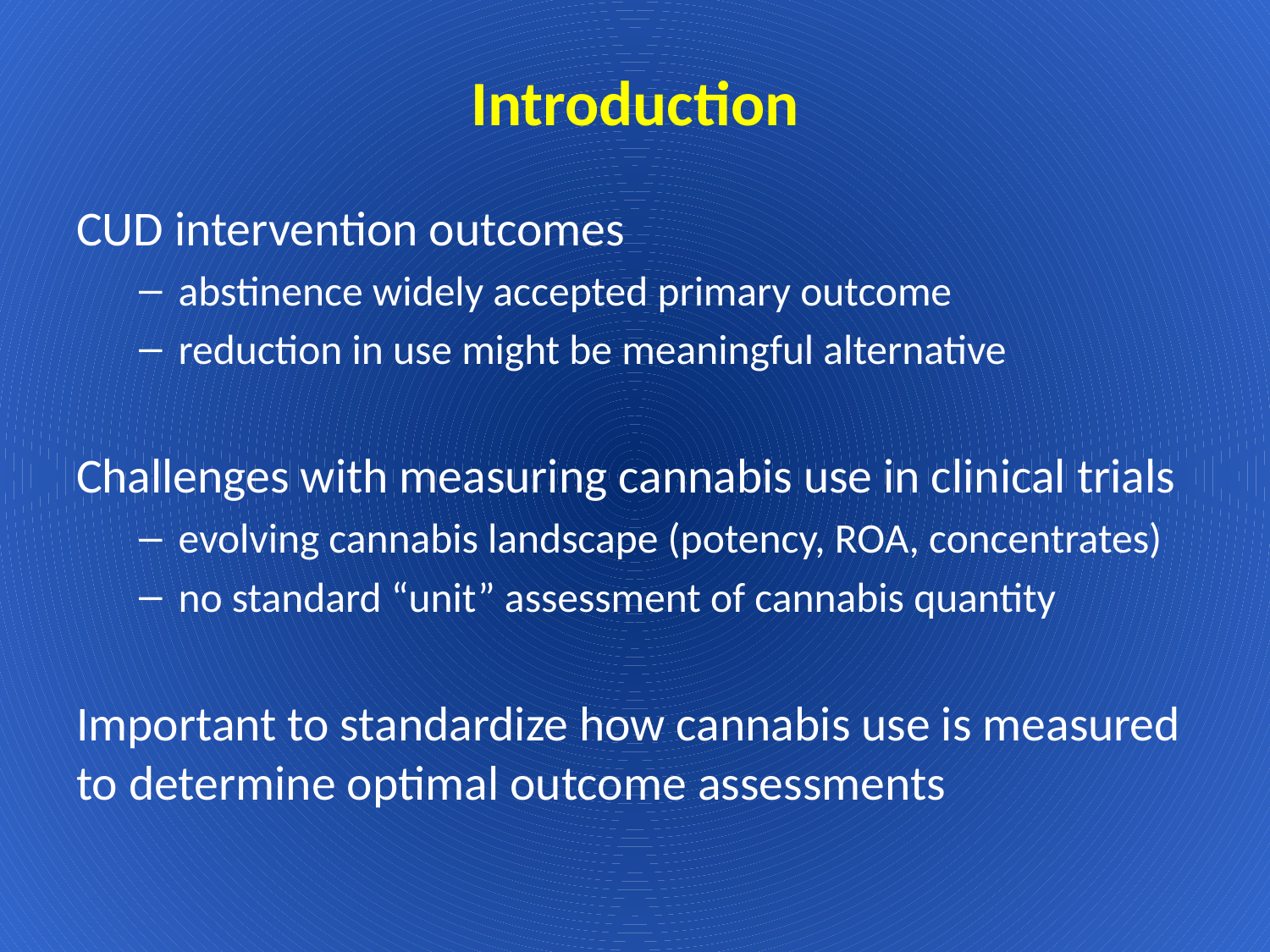

# Introduction
CUD intervention outcomes
abstinence widely accepted primary outcome
reduction in use might be meaningful alternative

Challenges with measuring cannabis use in clinical trials
evolving cannabis landscape (potency, ROA, concentrates)
no standard “unit” assessment of cannabis quantity

Important to standardize how cannabis use is measured to determine optimal outcome assessments